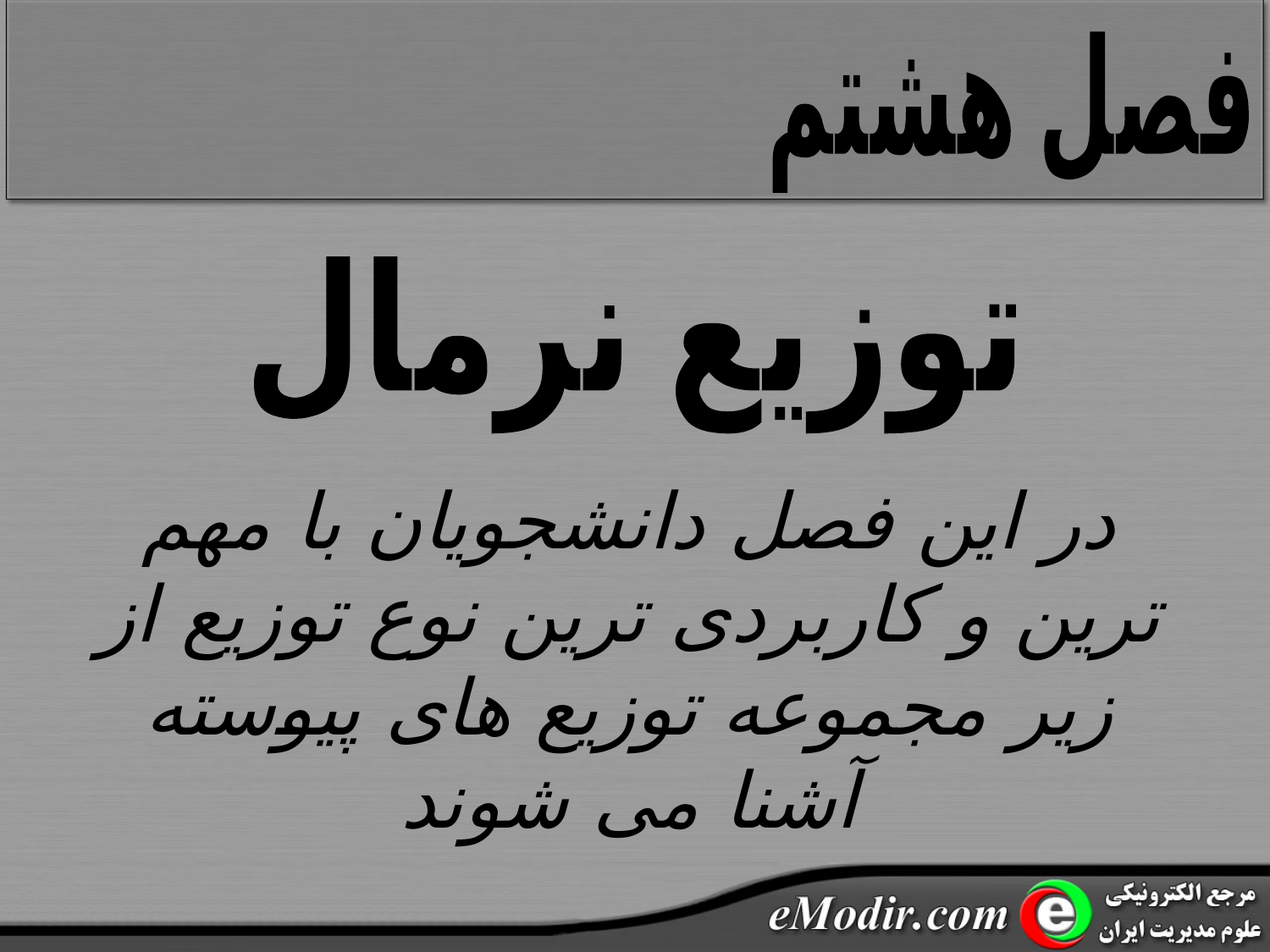

فصل هشتم
توزیع نرمال
در این فصل دانشجویان با مهم ترین و کاربردی ترین نوع توزیع از زیر مجموعه توزیع های پیوسته آشنا می شوند